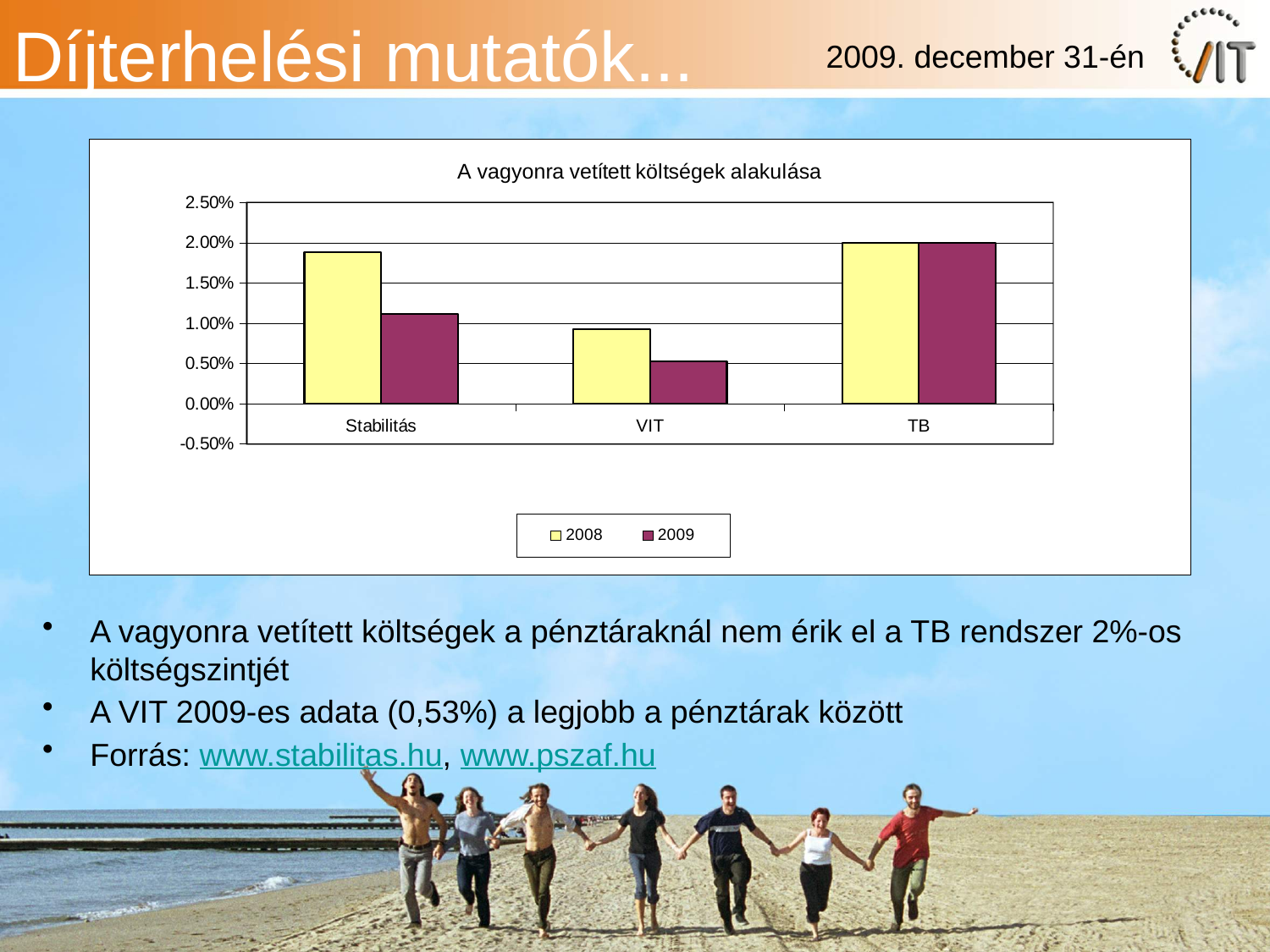

# Díjterhelési mutatók...
2009. december 31-én

### Chart: A vagyonra vetített költségek alakulása

| Category | 2008 | 2009 |
|---|---|---|
| Stabilitás | 0.018800000000000018 | 0.011200000000000012 |
| VIT | 0.009300000000000011 | 0.005300000000000004 |
| TB | 0.02000000000000001 | 0.02000000000000001 |
A vagyonra vetített költségek a pénztáraknál nem érik el a TB rendszer 2%-os költségszintjét
A VIT 2009-es adata (0,53%) a legjobb a pénztárak között
Forrás: www.stabilitas.hu, www.pszaf.hu